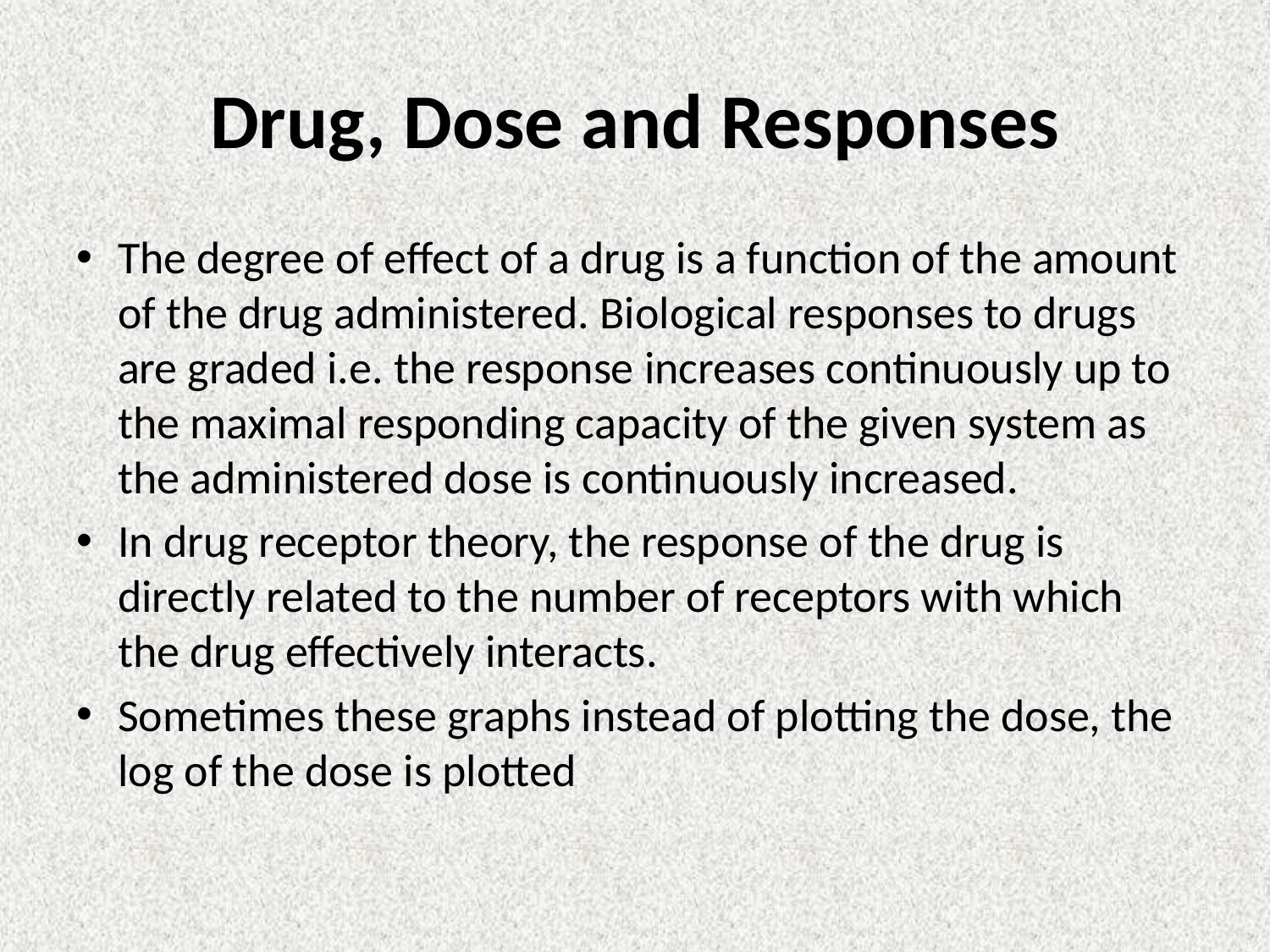

# Drug, Dose and Responses
The degree of effect of a drug is a function of the amount of the drug administered. Biological responses to drugs are graded i.e. the response increases continuously up to the maximal responding capacity of the given system as the administered dose is continuously increased.
In drug receptor theory, the response of the drug is directly related to the number of receptors with which the drug effectively interacts.
Sometimes these graphs instead of plotting the dose, the log of the dose is plotted